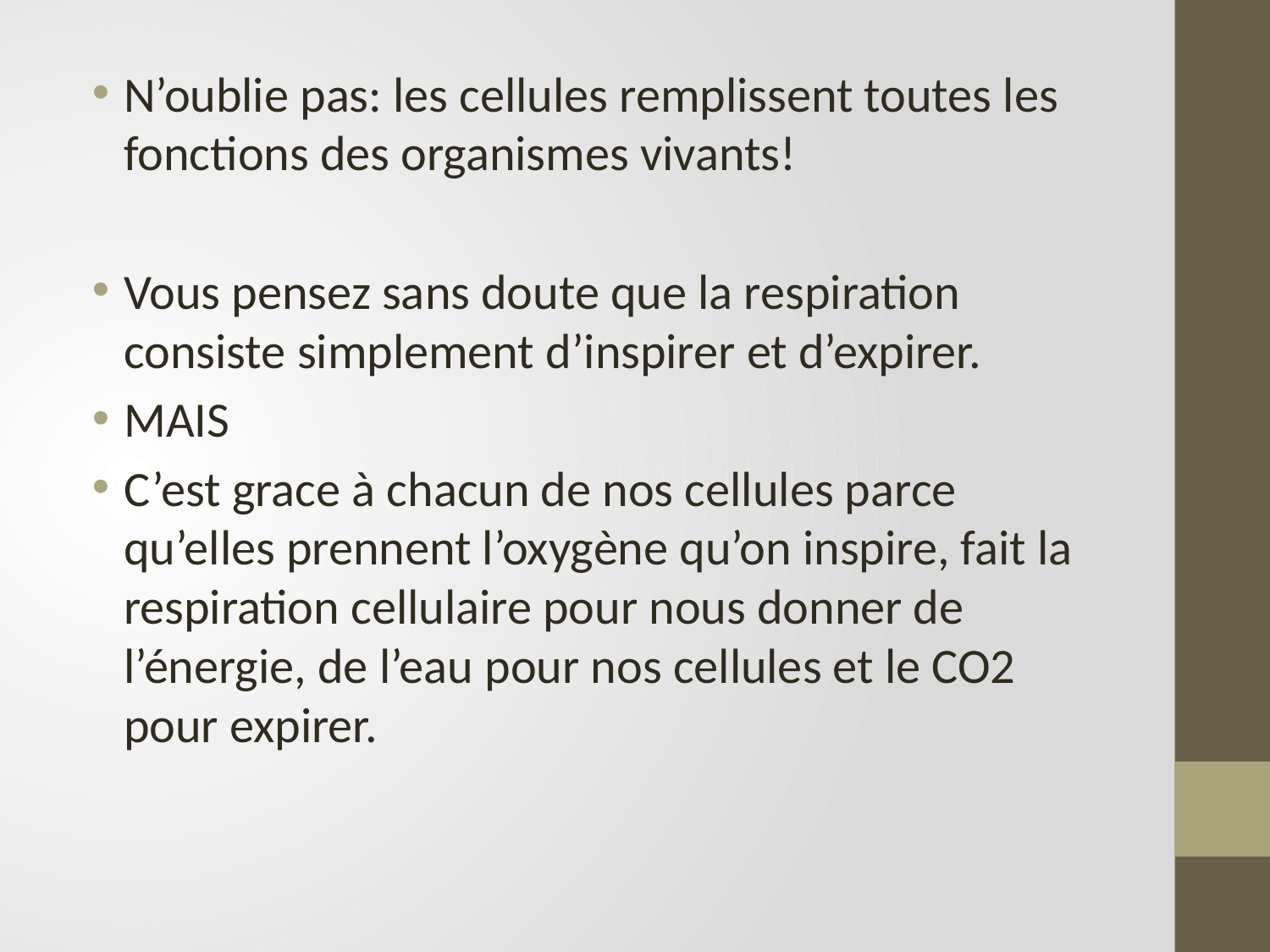

N’oublie pas: les cellules remplissent toutes les fonctions des organismes vivants!

Vous pensez sans doute que la respiration consiste simplement d’inspirer et d’expirer.
MAIS
C’est grace à chacun de nos cellules parce qu’elles prennent l’oxygène qu’on inspire, fait la respiration cellulaire pour nous donner de l’énergie, de l’eau pour nos cellules et le CO2 pour expirer.